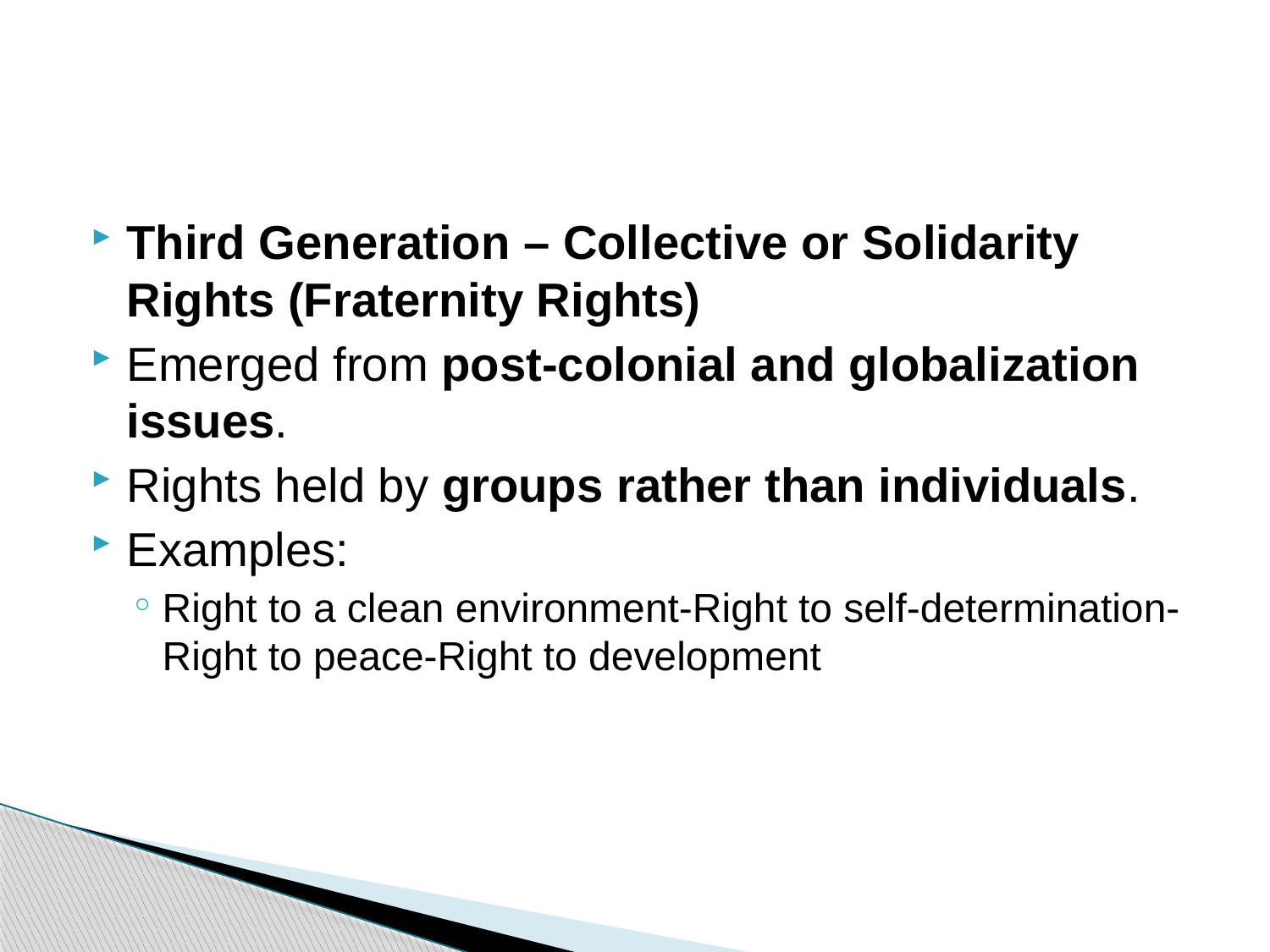

#
Third Generation – Collective or Solidarity Rights (Fraternity Rights)
Emerged from post-colonial and globalization issues.
Rights held by groups rather than individuals.
Examples:
Right to a clean environment-Right to self-determination-Right to peace-Right to development